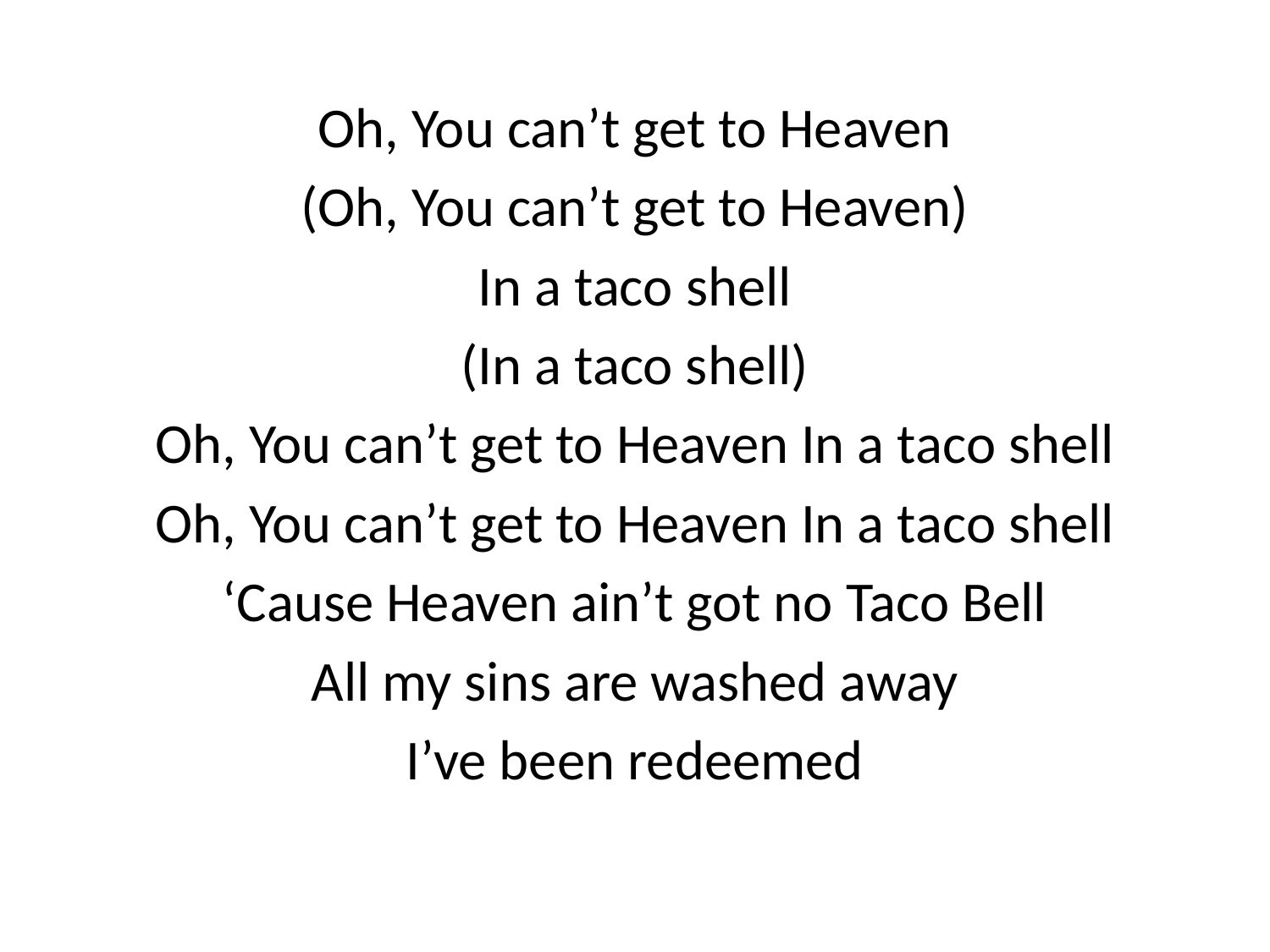

Oh, You can’t get to Heaven
(Oh, You can’t get to Heaven)
In a taco shell
(In a taco shell)
Oh, You can’t get to Heaven In a taco shell
Oh, You can’t get to Heaven In a taco shell
‘Cause Heaven ain’t got no Taco Bell
All my sins are washed away
I’ve been redeemed